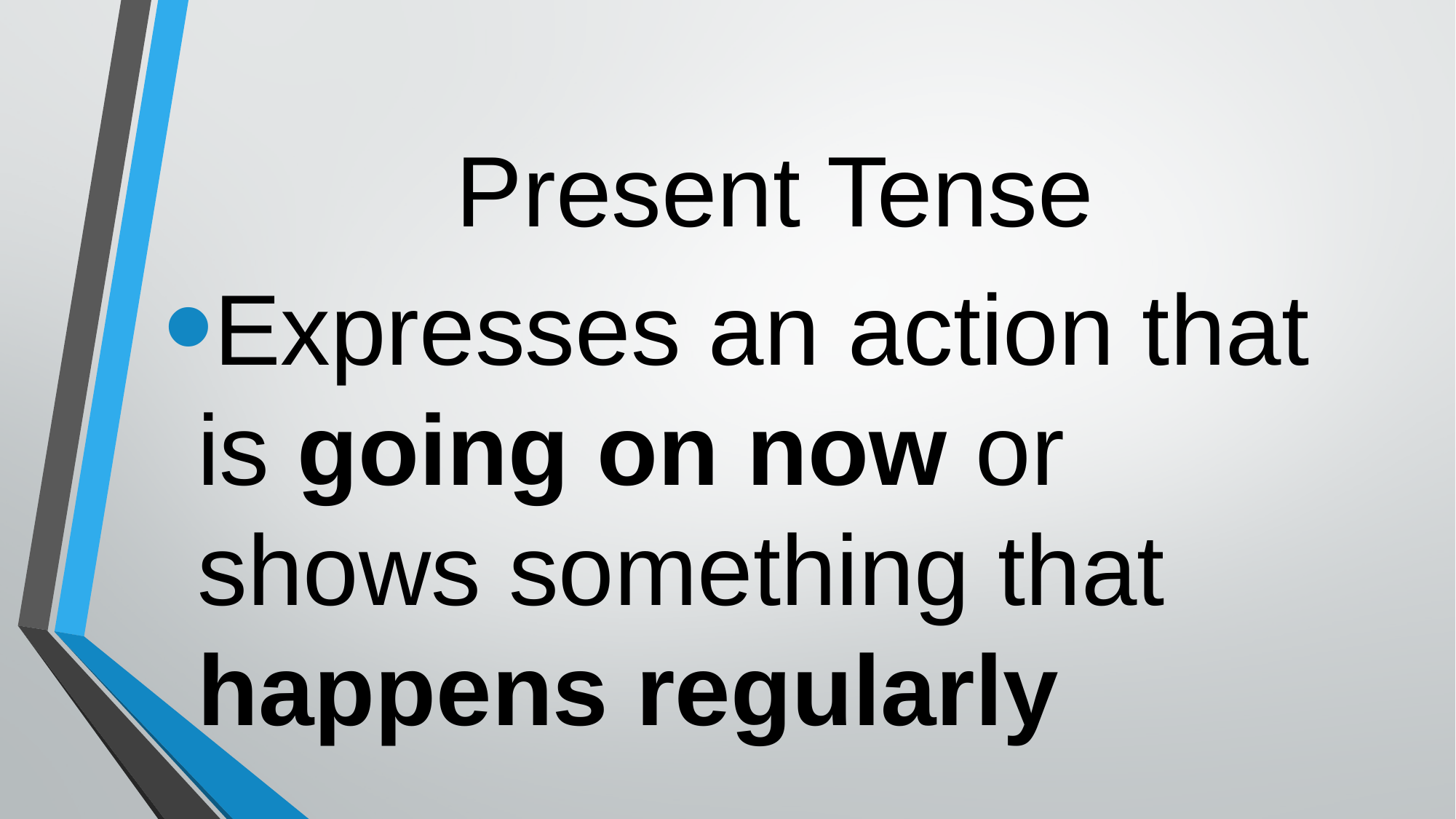

# Present Tense
Expresses an action that is going on now or shows something that happens regularly